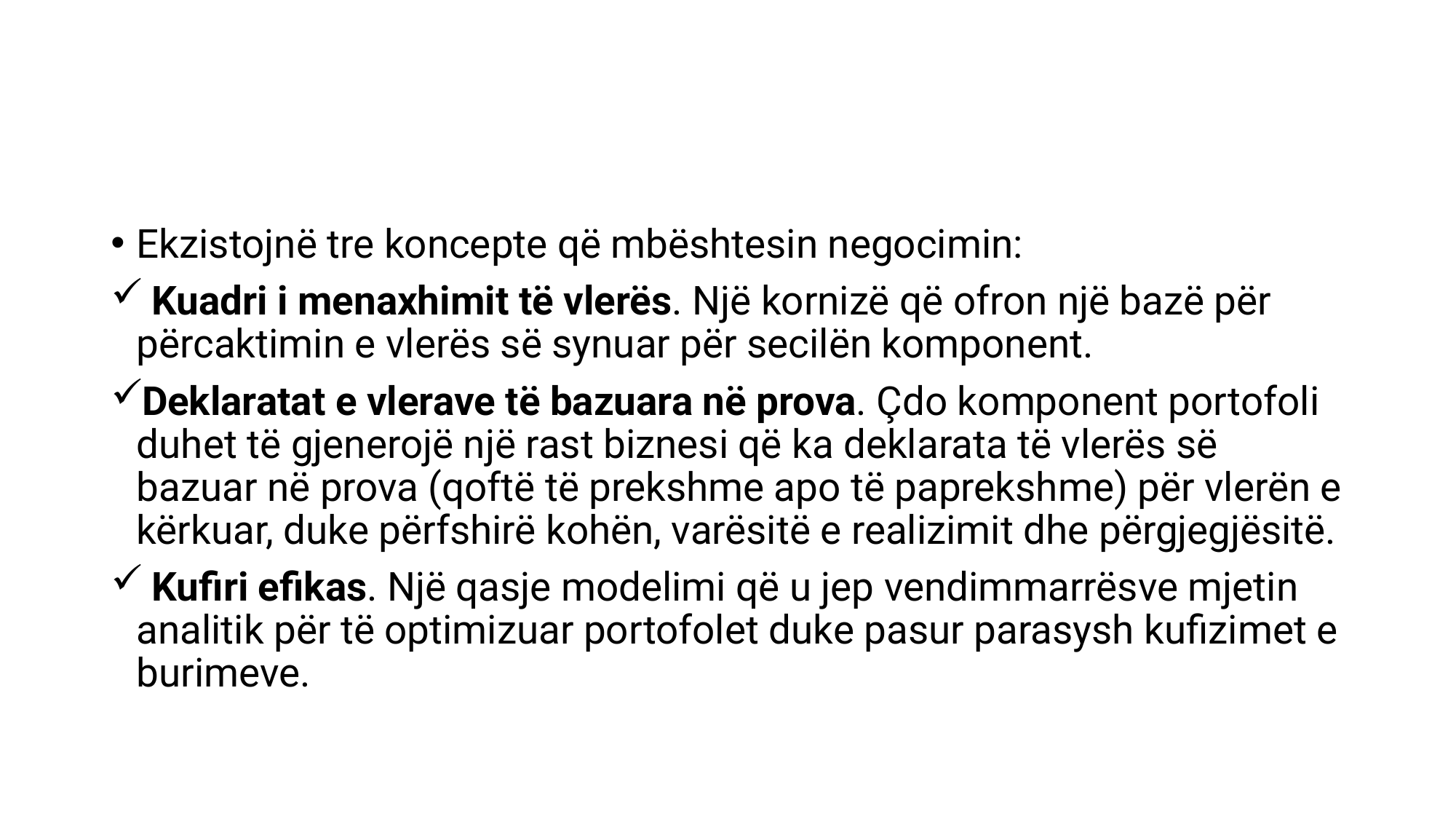

#
Ekzistojnë tre koncepte që mbështesin negocimin:
 Kuadri i menaxhimit të vlerës. Një kornizë që ofron një bazë për përcaktimin e vlerës së synuar për secilën komponent.
Deklaratat e vlerave të bazuara në prova. Çdo komponent portofoli duhet të gjenerojë një rast biznesi që ka deklarata të vlerës së bazuar në prova (qoftë të prekshme apo të paprekshme) për vlerën e kërkuar, duke përfshirë kohën, varësitë e realizimit dhe përgjegjësitë.
 Kufiri efikas. Një qasje modelimi që u jep vendimmarrësve mjetin analitik për të optimizuar portofolet duke pasur parasysh kufizimet e burimeve.